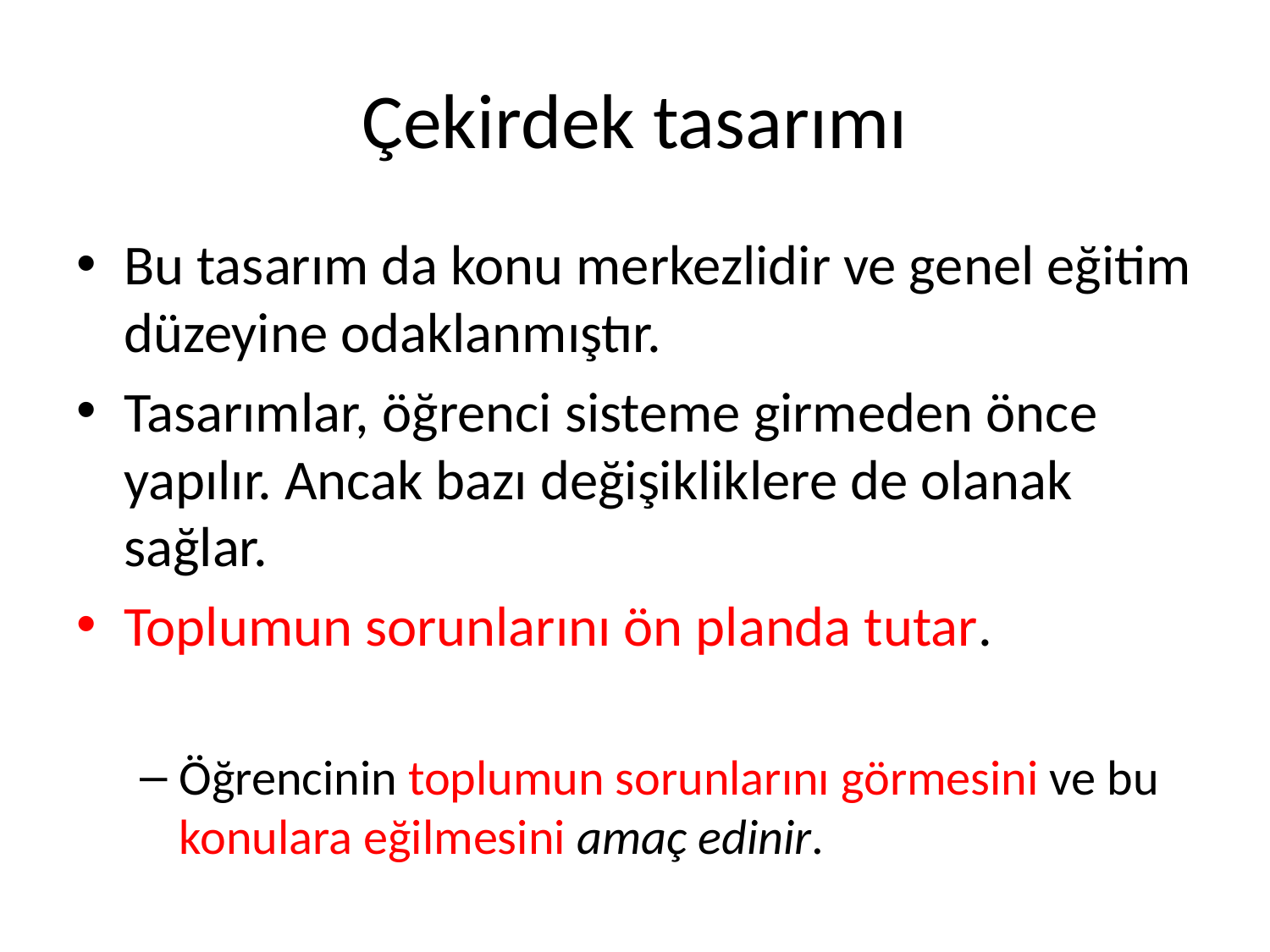

# Çekirdek tasarımı
Bu tasarım da konu merkezlidir ve genel eğitim düzeyine odaklanmıştır.
Tasarımlar, öğrenci sisteme girmeden önce yapılır. Ancak bazı değişikliklere de olanak sağlar.
Toplumun sorunlarını ön planda tutar.

Öğrencinin toplumun sorunlarını görmesini ve bu konulara eğilmesini amaç edinir.